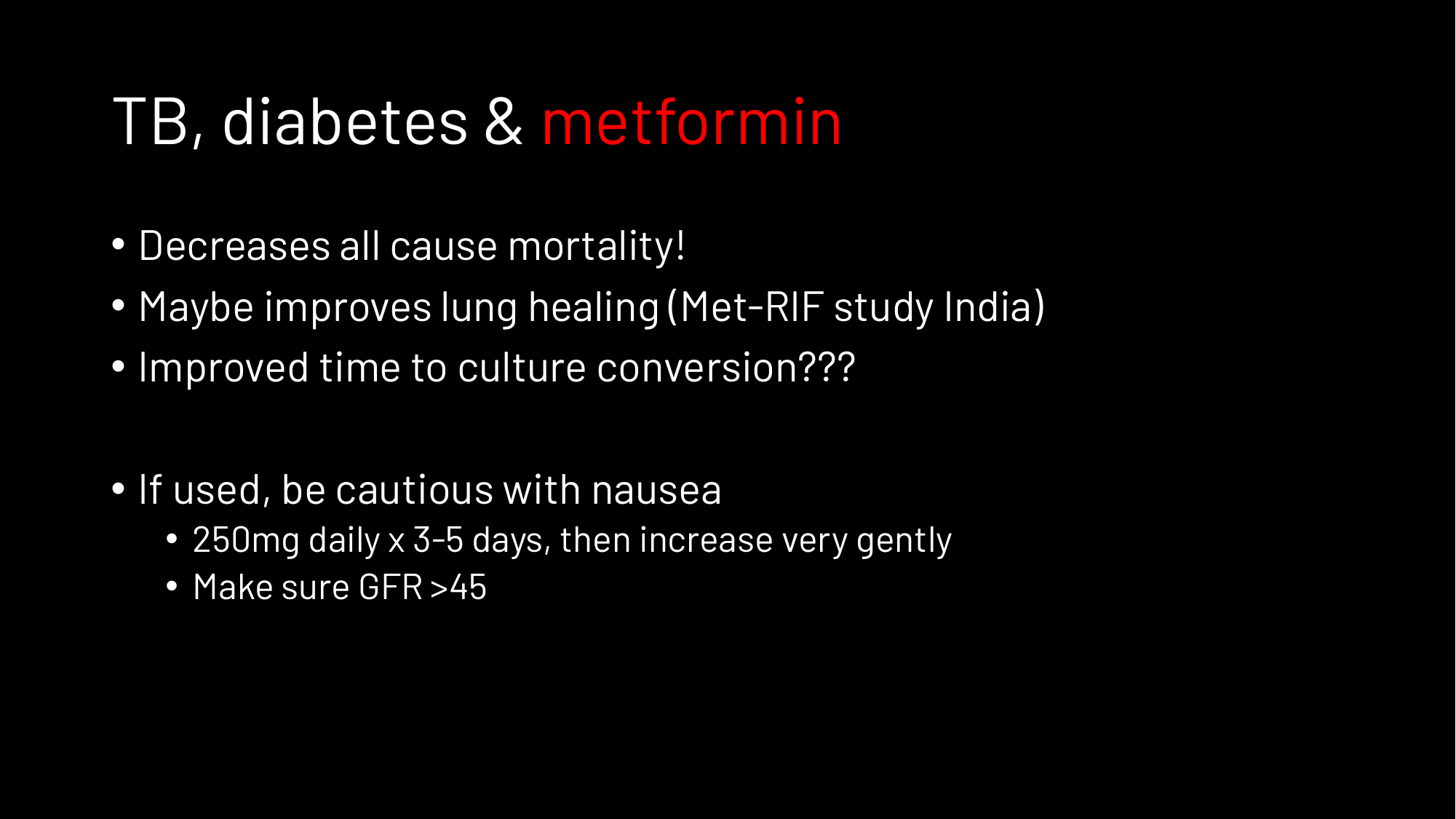

# TB, diabetes & metformin
Decreases all cause mortality!
Maybe improves lung healing (Met-RIF study India)
Improved time to culture conversion???

If used, be cautious with nausea
250mg daily x 3-5 days, then increase very gently
Make sure GFR >45